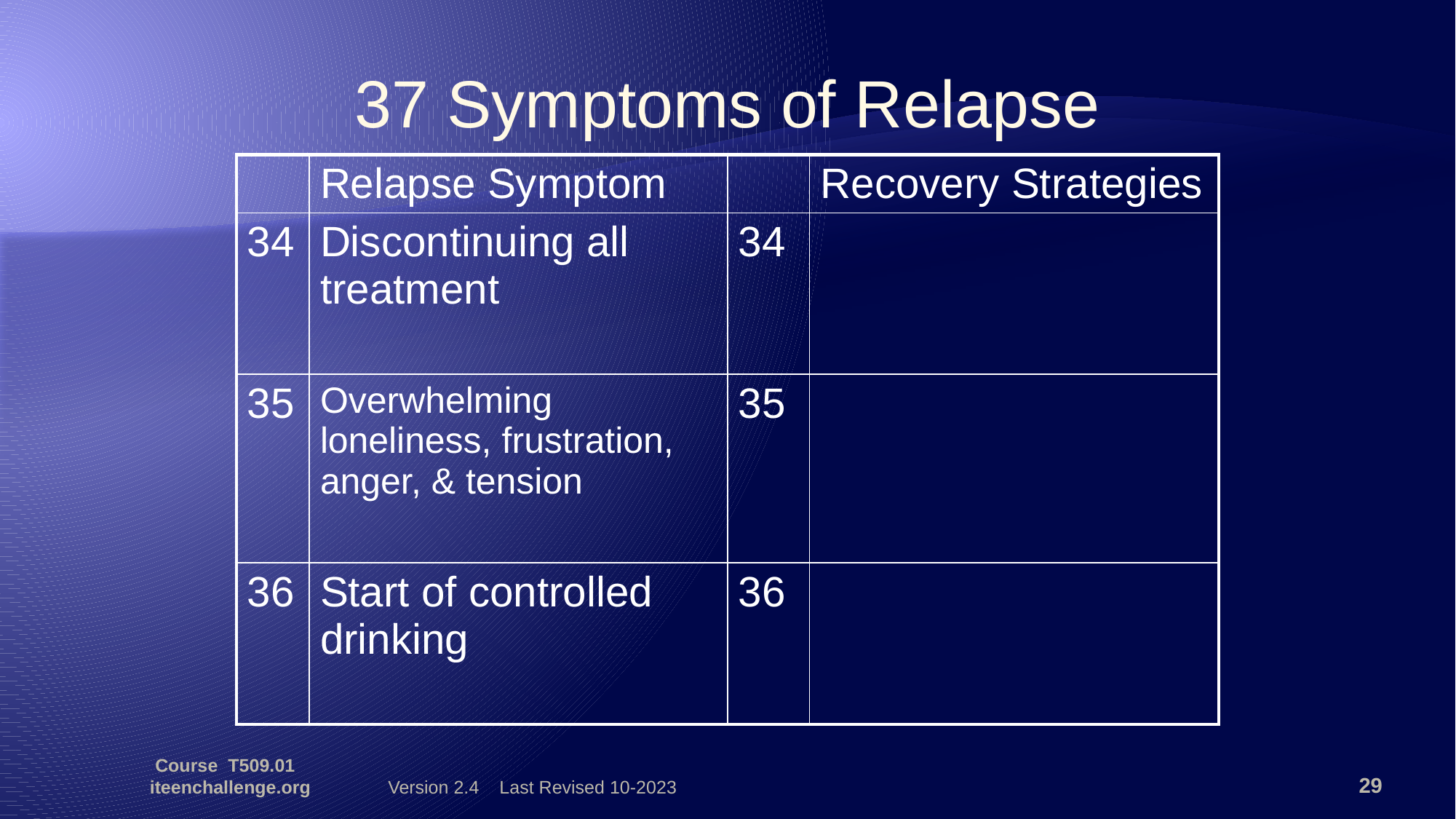

37 Symptoms of Relapse
|  | Relapse Symptom |  | Recovery Strategies |
| --- | --- | --- | --- |
| 34 | Discontinuing all treatment | 34 |  |
| 35 | Overwhelming loneliness, frustration, anger, & tension | 35 |  |
| 36 | Start of controlled drinking | 36 |  |
Course  T509.01   iteenchallenge.org
Version 2.4    Last Revised 10-2023
29